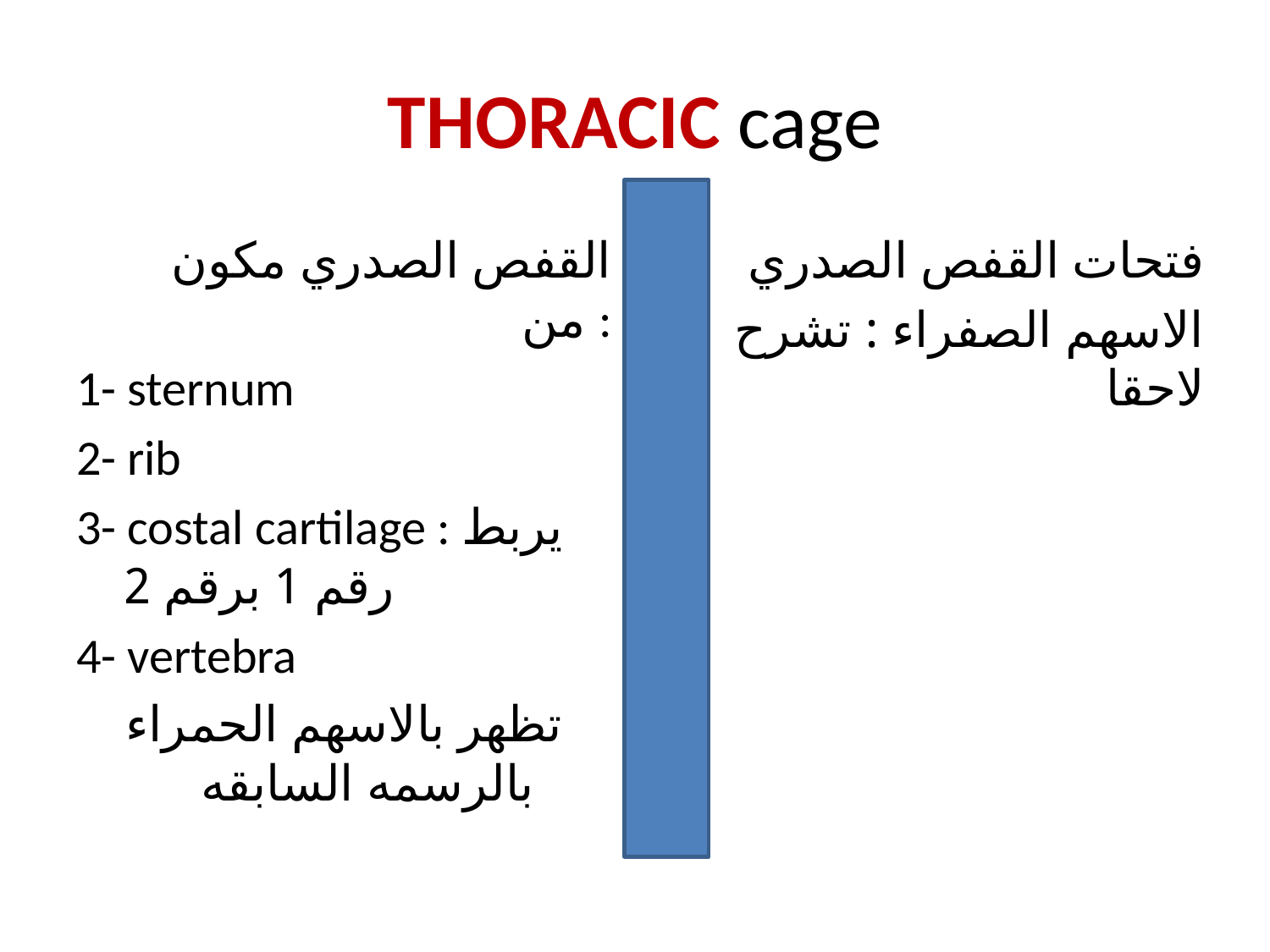

# THORACIC cage

القفص الصدري مكون من :
1- sternum
2- rib
3- costal cartilage : يربط رقم 1 برقم 2
4- vertebra
تظهر بالاسهم الحمراء بالرسمه السابقه
فتحات القفص الصدري
الاسهم الصفراء : تشرح لاحقا